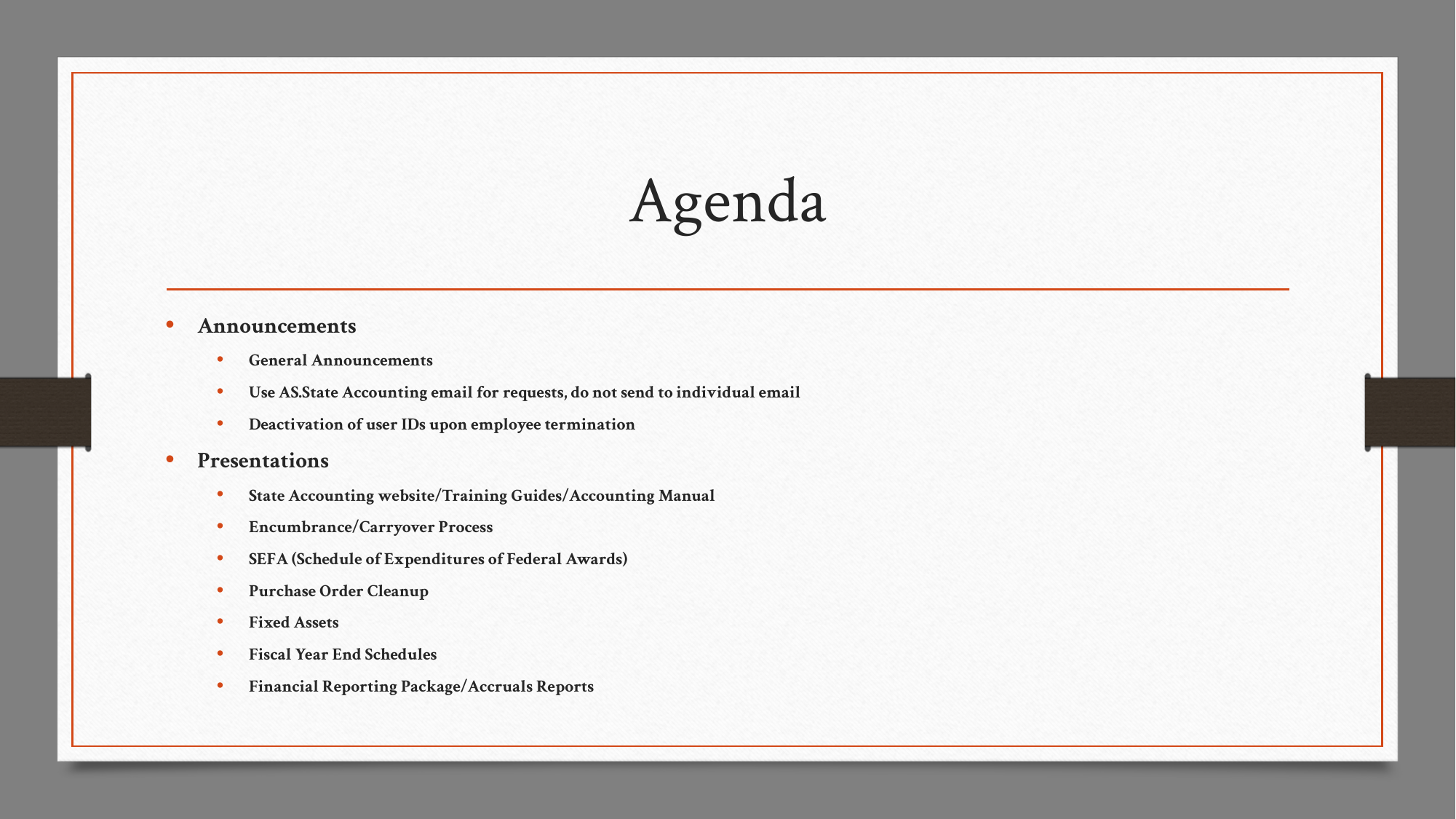

# Agenda
Announcements
General Announcements
Use AS.State Accounting email for requests, do not send to individual email
Deactivation of user IDs upon employee termination
Presentations
State Accounting website/Training Guides/Accounting Manual
Encumbrance/Carryover Process
SEFA (Schedule of Expenditures of Federal Awards)
Purchase Order Cleanup
Fixed Assets
Fiscal Year End Schedules
Financial Reporting Package/Accruals Reports